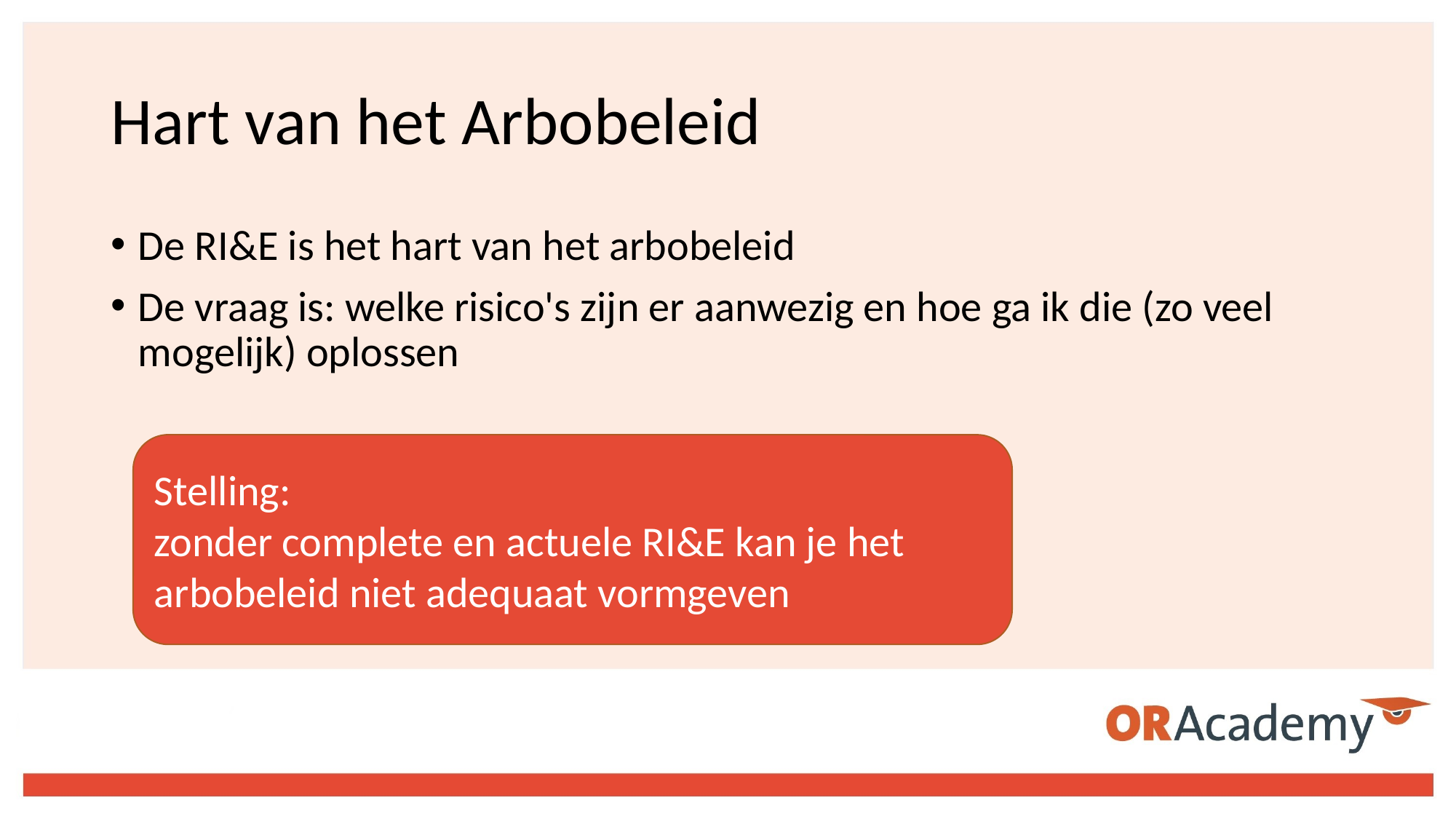

# Hart van het Arbobeleid
De RI&E is het hart van het arbobeleid
De vraag is: welke risico's zijn er aanwezig en hoe ga ik die (zo veel mogelijk) oplossen

Stelling:
zonder complete en actuele RI&E kan je het arbobeleid niet adequaat vormgeven